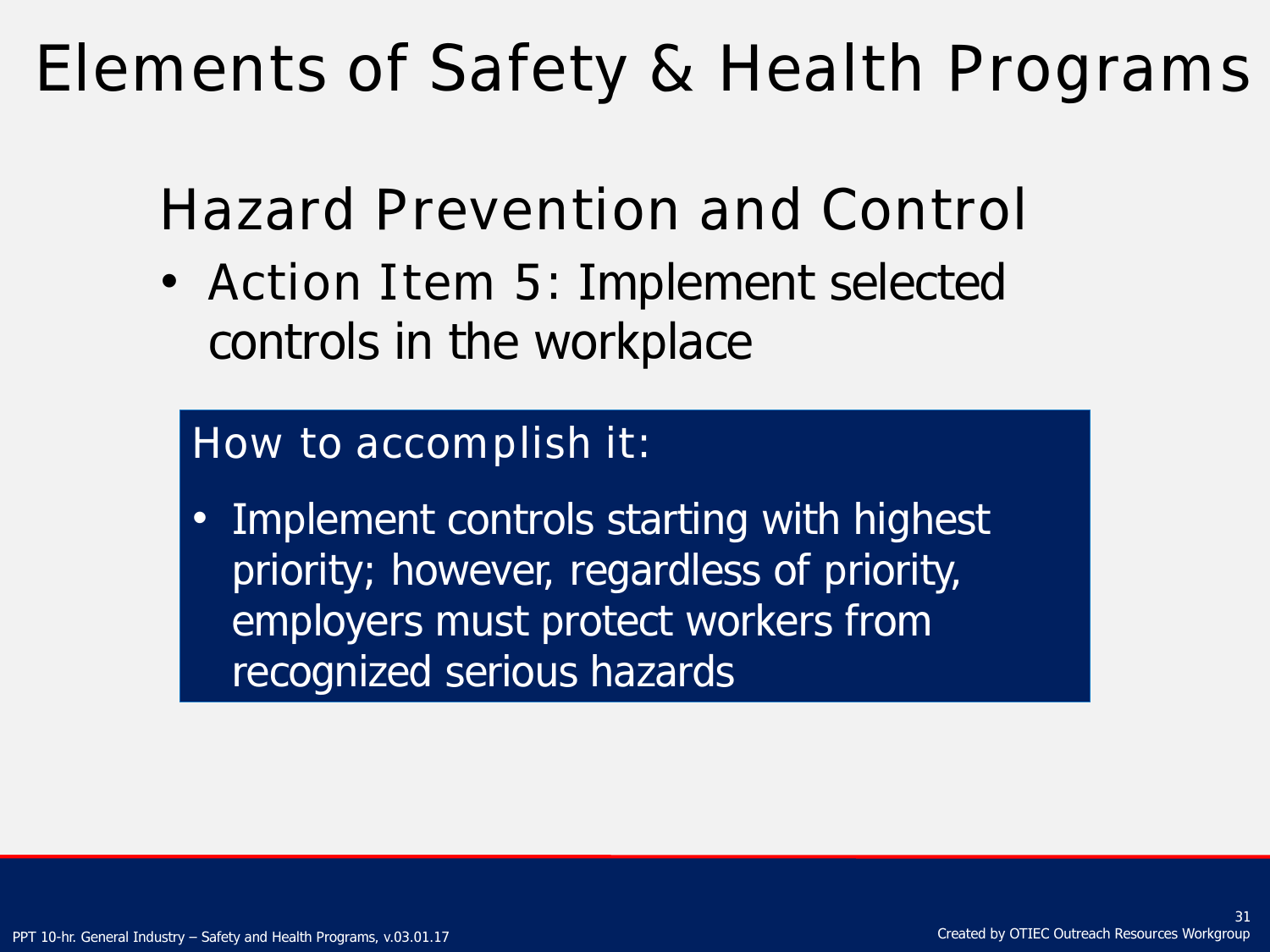

# Elements of Safety & Health Programs
Hazard Prevention and Control
Action Item 5: Implement selected controls in the workplace

How to accomplish it:

Implement controls starting with highest priority; however, regardless of priority, employers must protect workers from recognized serious hazards